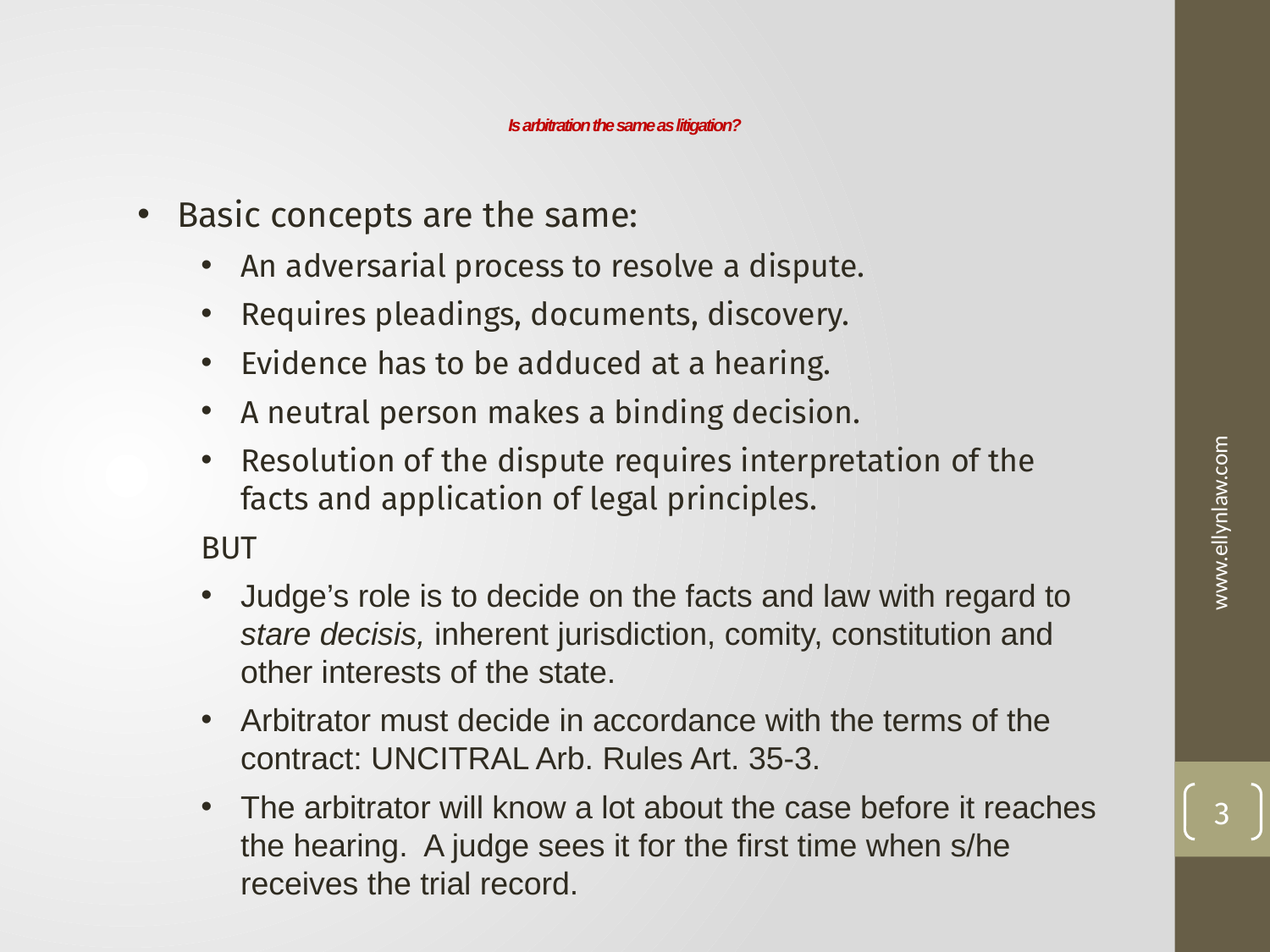

# Is arbitration the same as litigation?
Basic concepts are the same:
An adversarial process to resolve a dispute.
Requires pleadings, documents, discovery.
Evidence has to be adduced at a hearing.
A neutral person makes a binding decision.
Resolution of the dispute requires interpretation of the facts and application of legal principles.
BUT
Judge’s role is to decide on the facts and law with regard to stare decisis, inherent jurisdiction, comity, constitution and other interests of the state.
Arbitrator must decide in accordance with the terms of the contract: UNCITRAL Arb. Rules Art. 35-3.
The arbitrator will know a lot about the case before it reaches the hearing.  A judge sees it for the first time when s/he receives the trial record.
.
www.ellynlaw.com
3